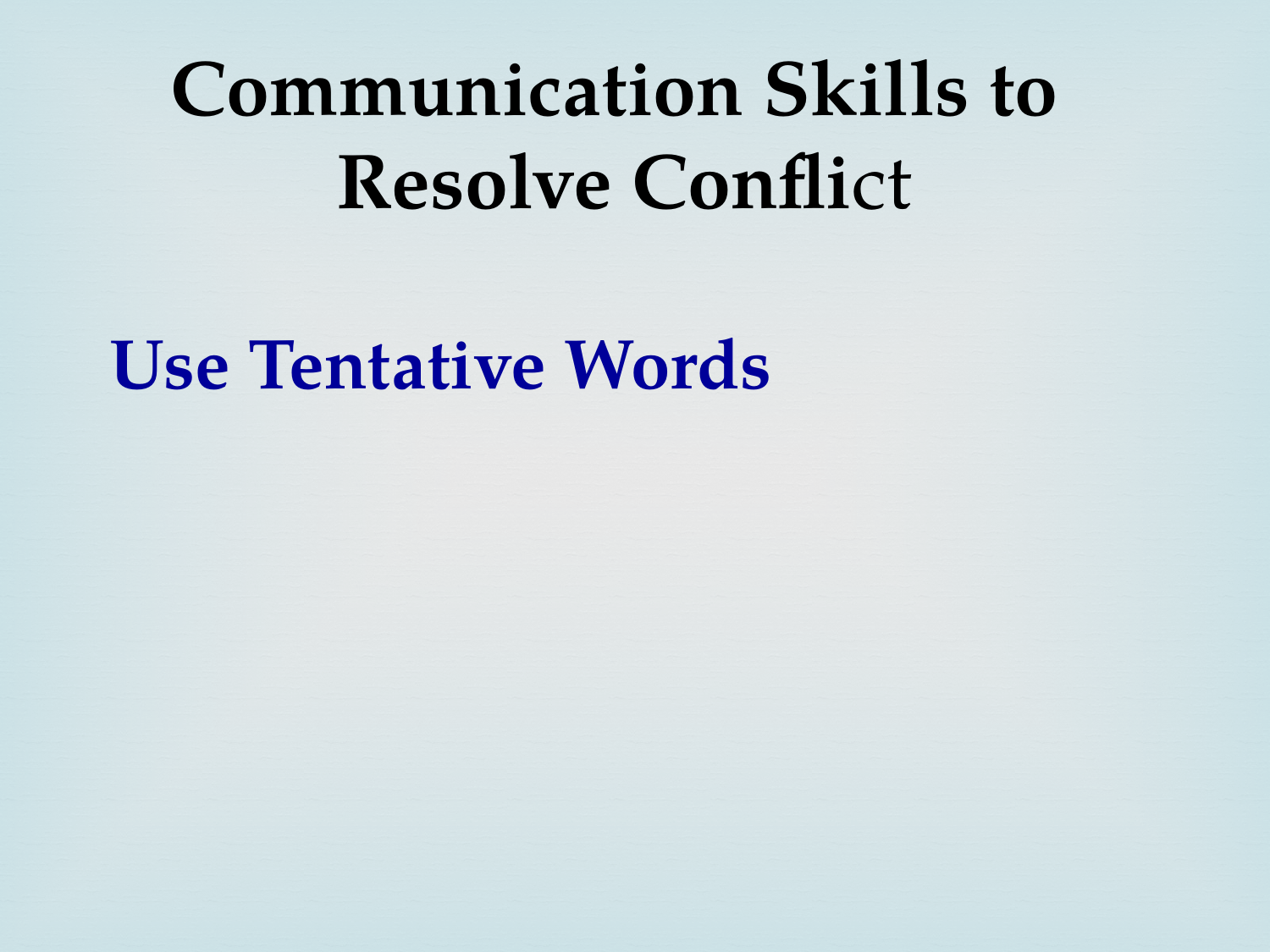

Communication Skills to
Resolve Conflict
Use Tentative Words